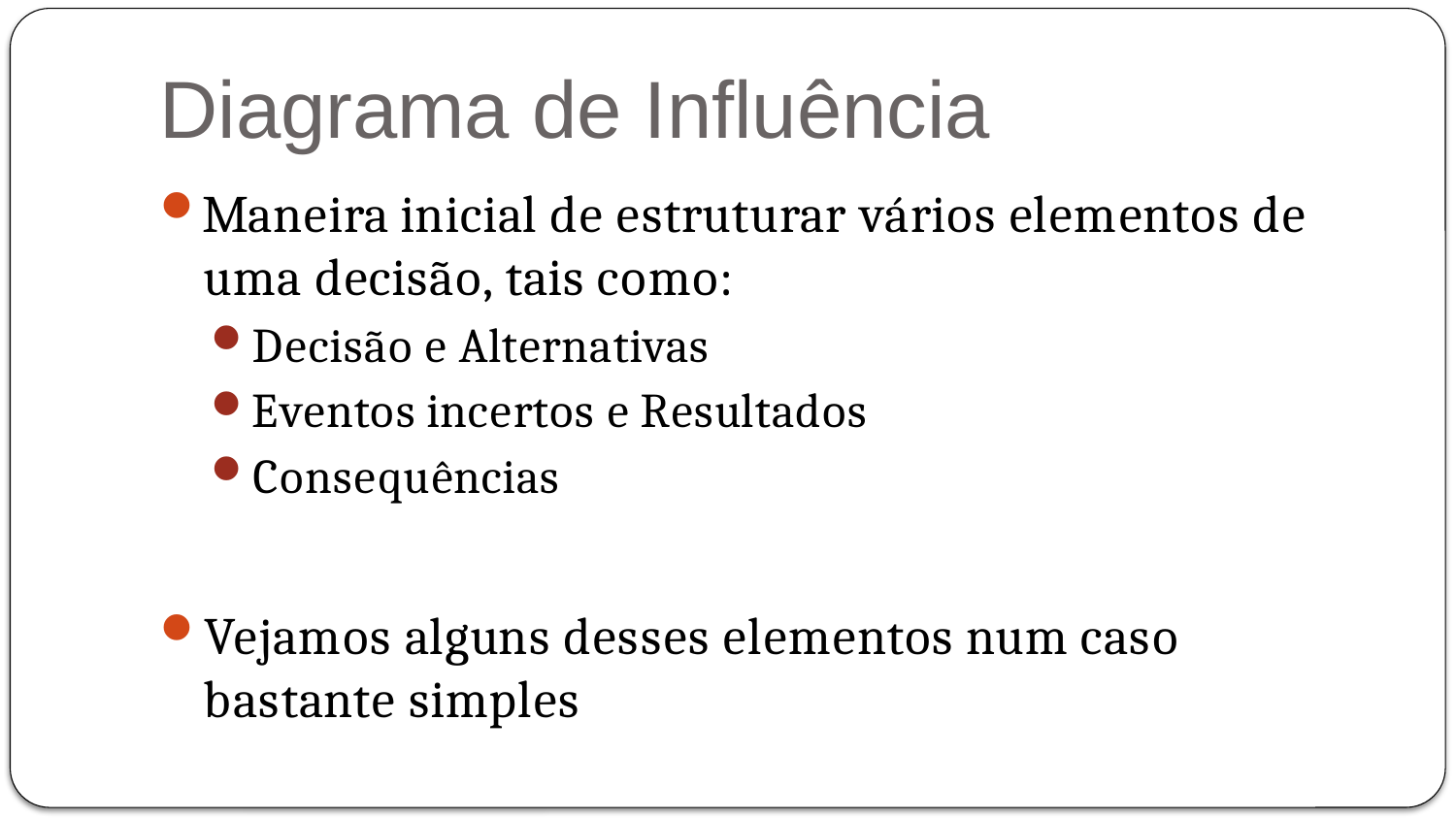

# Diagrama de Influência
Maneira inicial de estruturar vários elementos de uma decisão, tais como:
Decisão e Alternativas
Eventos incertos e Resultados
Consequências

Vejamos alguns desses elementos num caso bastante simples